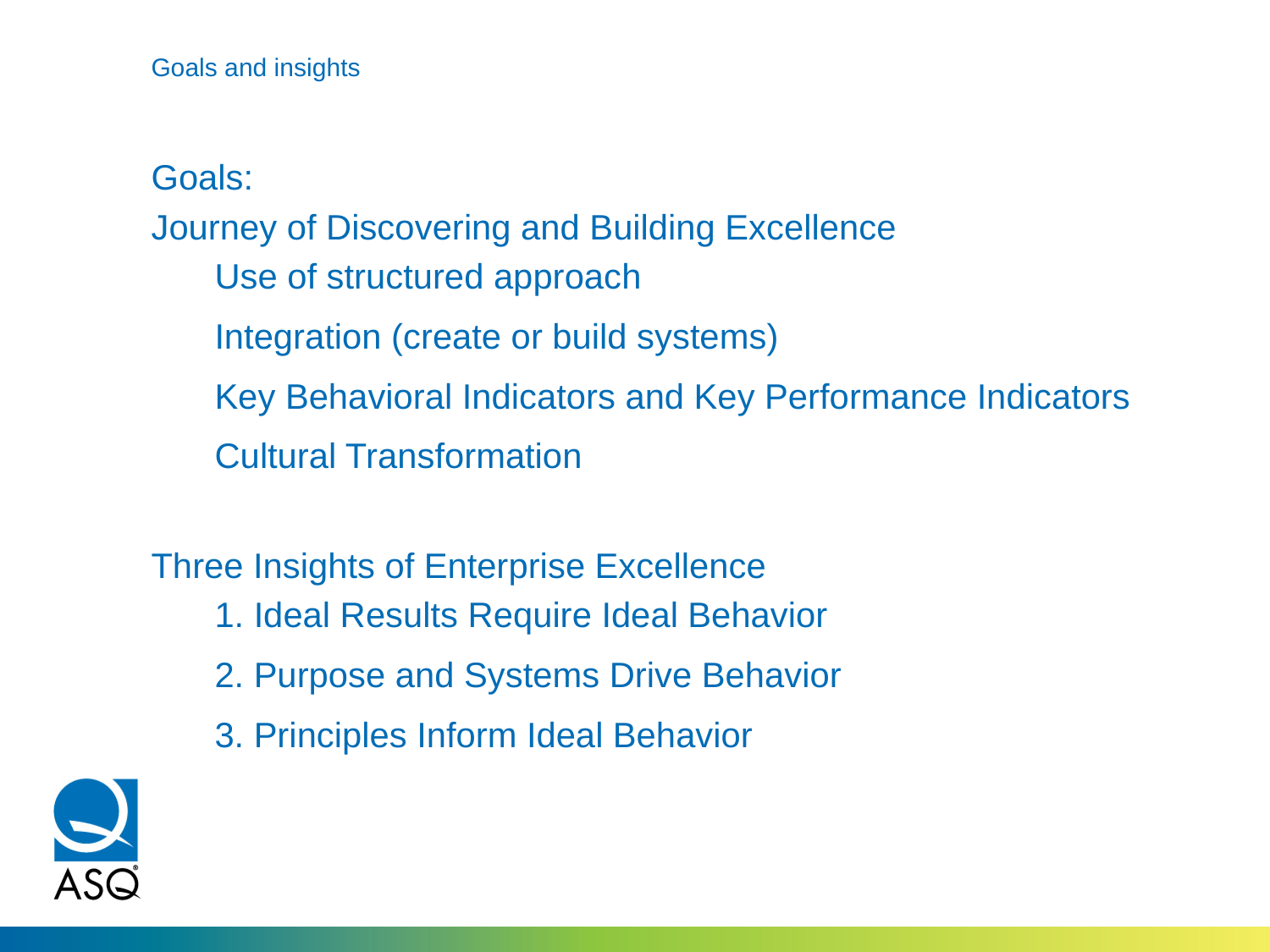

# Goals and insights
Goals:
Journey of Discovering and Building Excellence
Use of structured approach
Integration (create or build systems)
Key Behavioral Indicators and Key Performance Indicators
Cultural Transformation

Three Insights of Enterprise Excellence
1. Ideal Results Require Ideal Behavior
2. Purpose and Systems Drive Behavior
3. Principles Inform Ideal Behavior